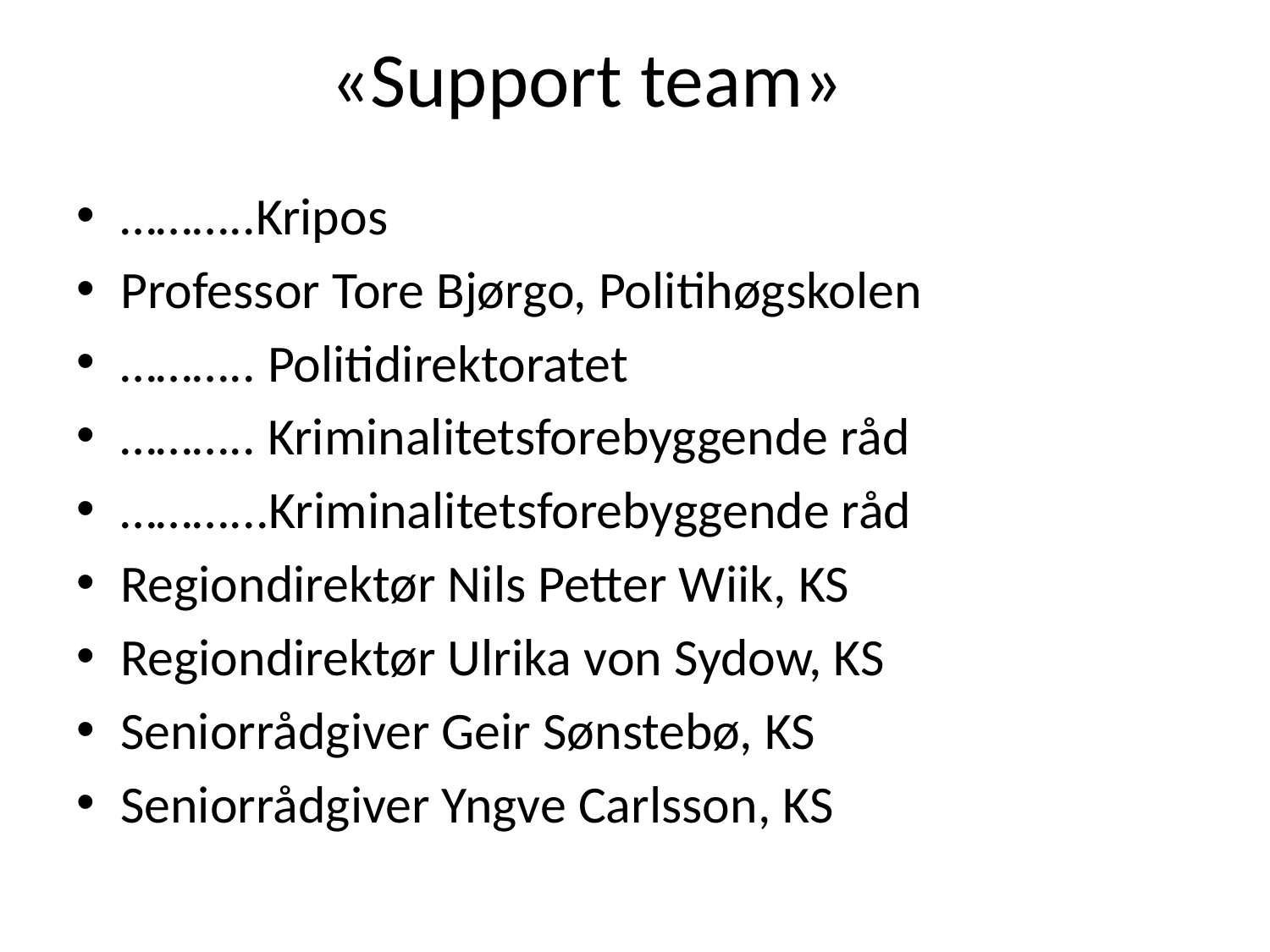

# «Support team»
………..Kripos
Professor Tore Bjørgo, Politihøgskolen
……….. Politidirektoratet
……….. Kriminalitetsforebyggende råd
………...Kriminalitetsforebyggende råd
Regiondirektør Nils Petter Wiik, KS
Regiondirektør Ulrika von Sydow, KS
Seniorrådgiver Geir Sønstebø, KS
Seniorrådgiver Yngve Carlsson, KS